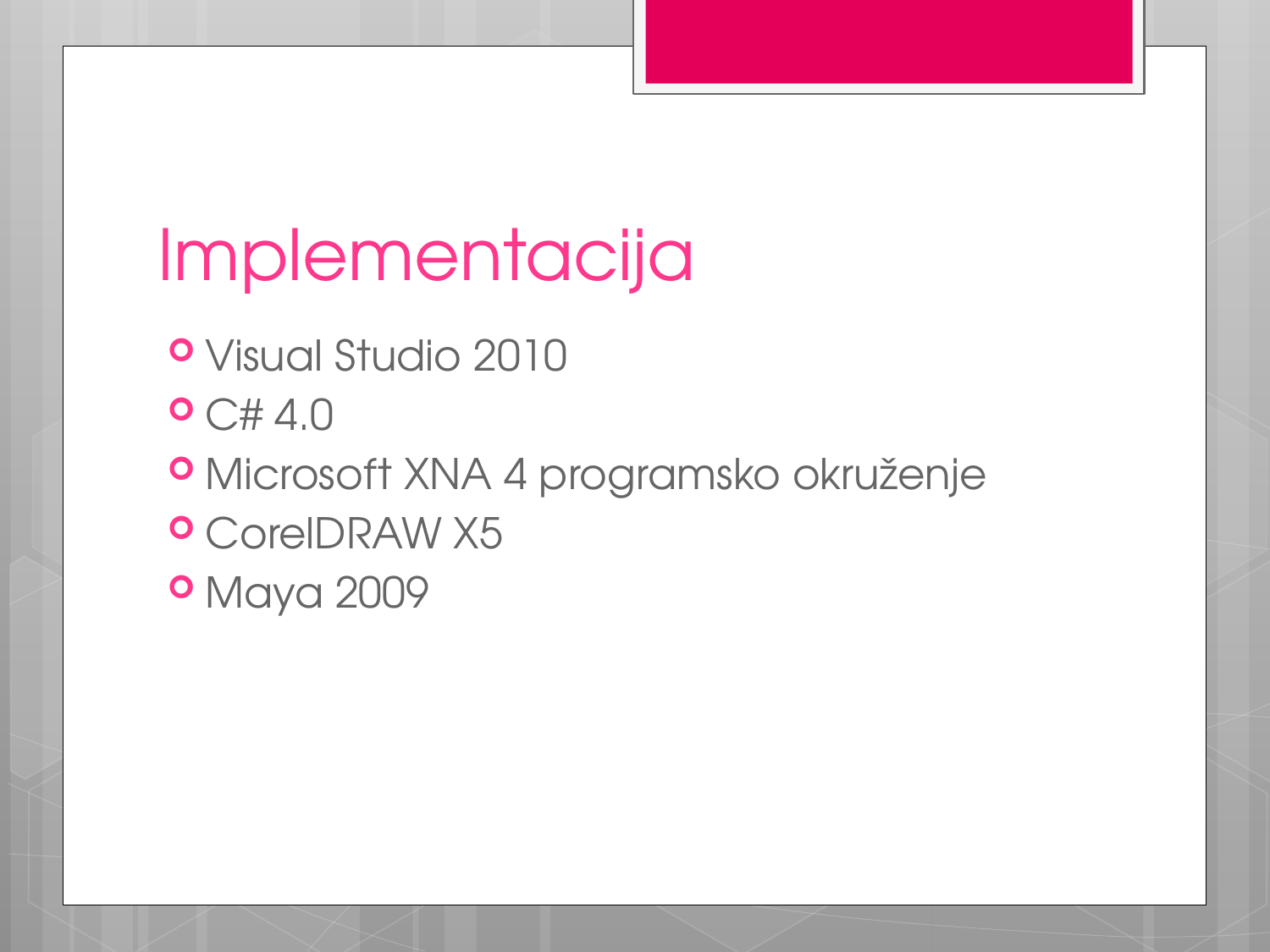

# Implementacija
Visual Studio 2010
C# 4.0
Microsoft XNA 4 programsko okruženje
CorelDRAW X5
Maya 2009